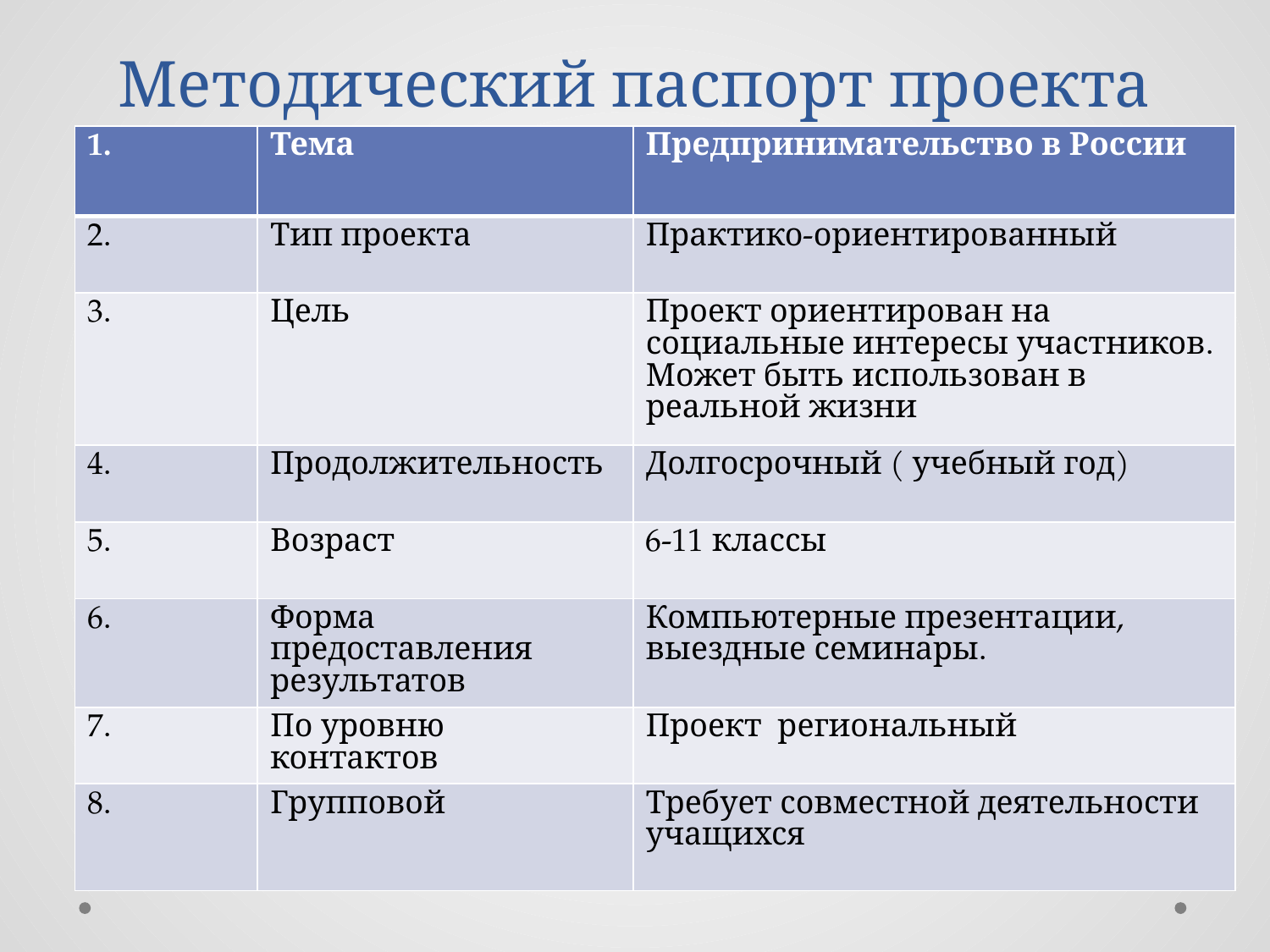

# Методический паспорт проекта
| 1. | Тема | Предпринимательство в России |
| --- | --- | --- |
| 2. | Тип проекта | Практико-ориентированный |
| 3. | Цель | Проект ориентирован на социальные интересы участников. Может быть использован в реальной жизни |
| 4. | Продолжительность | Долгосрочный ( учебный год) |
| 5. | Возраст | 6-11 классы |
| 6. | Форма предоставления результатов | Компьютерные презентации, выездные семинары. |
| 7. | По уровню контактов | Проект региональный |
| 8. | Групповой | Требует совместной деятельности учащихся |